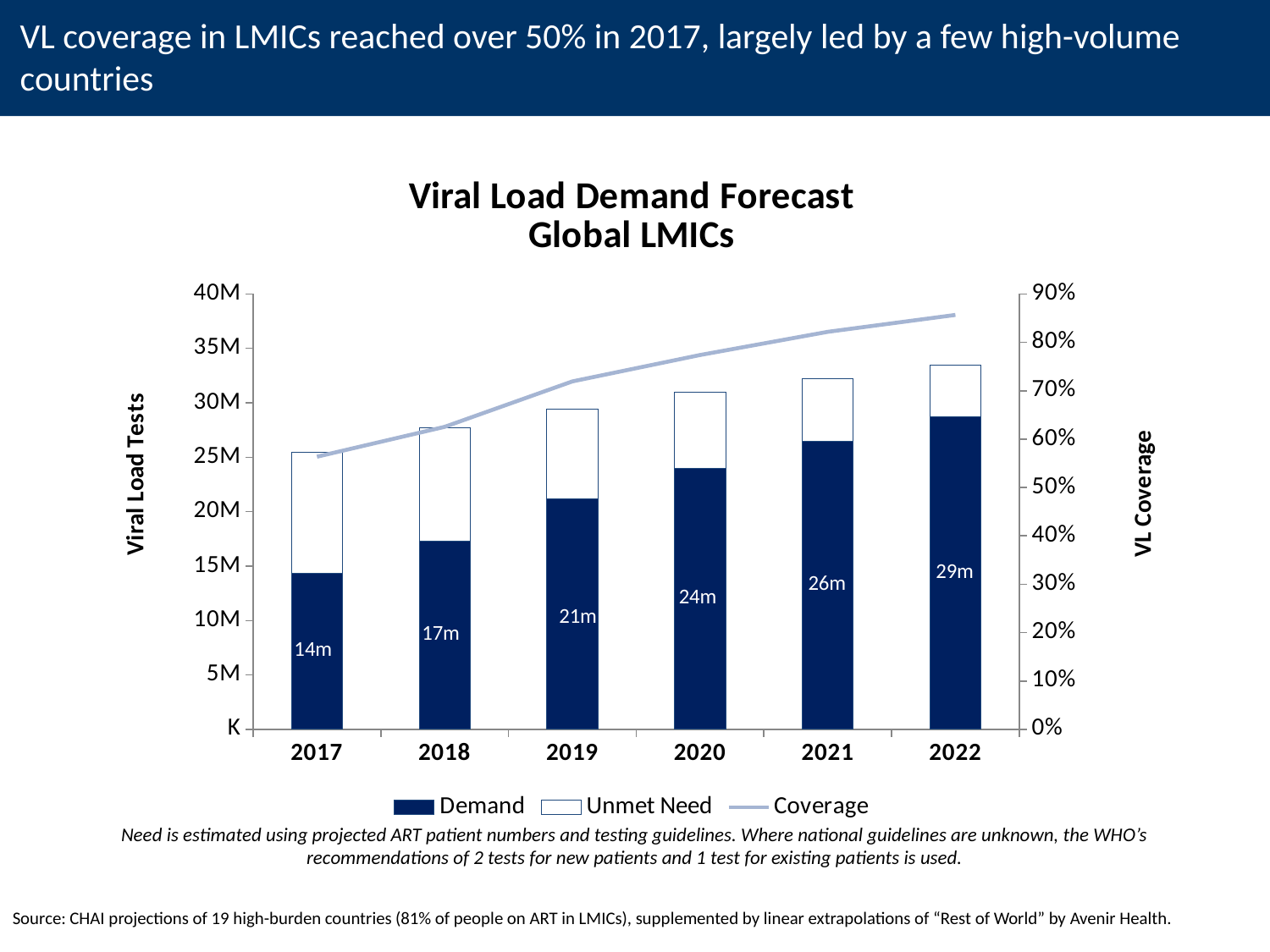

VL coverage in LMICs reached over 50% in 2017, largely led by a few high-volume countries

### Chart: Viral Load Demand Forecast
Global LMICs

| Category | Demand | Unmet Need | Coverage |
|---|---|---|---|
| 2017.0 | 14361970.331 | 11118517.9473333 | 0.56364580513994 |
| 2018.0 | 17320107.428639 | 10374829.3637443 | 0.625388949557104 |
| 2019.0 | 21178890.3823445 | 8265146.6056055 | 0.71929302327028 |
| 2020.0 | 23995525.95715 | 7012906.21918333 | 0.773838735886305 |
| 2021.0 | 26493630.988234 | 5747345.99416599 | 0.821737846303373 |
| 2022.0 | 28691306.7171515 | 4799550.57566516 | 0.85669072207672 |
Need is estimated using projected ART patient numbers and testing guidelines. Where national guidelines are unknown, the WHO’s recommendations of 2 tests for new patients and 1 test for existing patients is used.
Source: CHAI projections of 19 high-burden countries (81% of people on ART in LMICs), supplemented by linear extrapolations of “Rest of World” by Avenir Health.